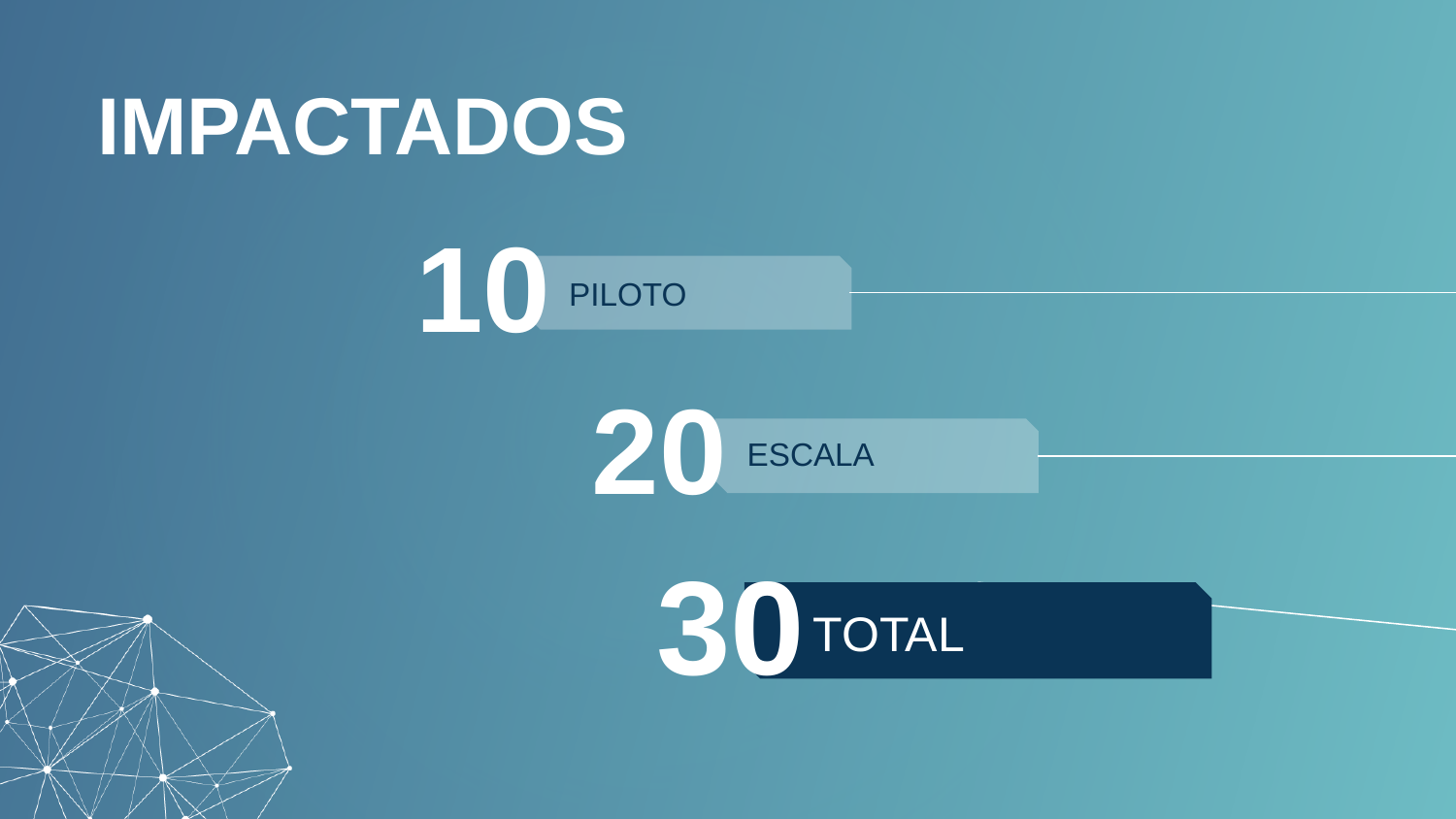

# IMPACTADOS
10

PILOTO
20

ESCALA
30

TOTAL